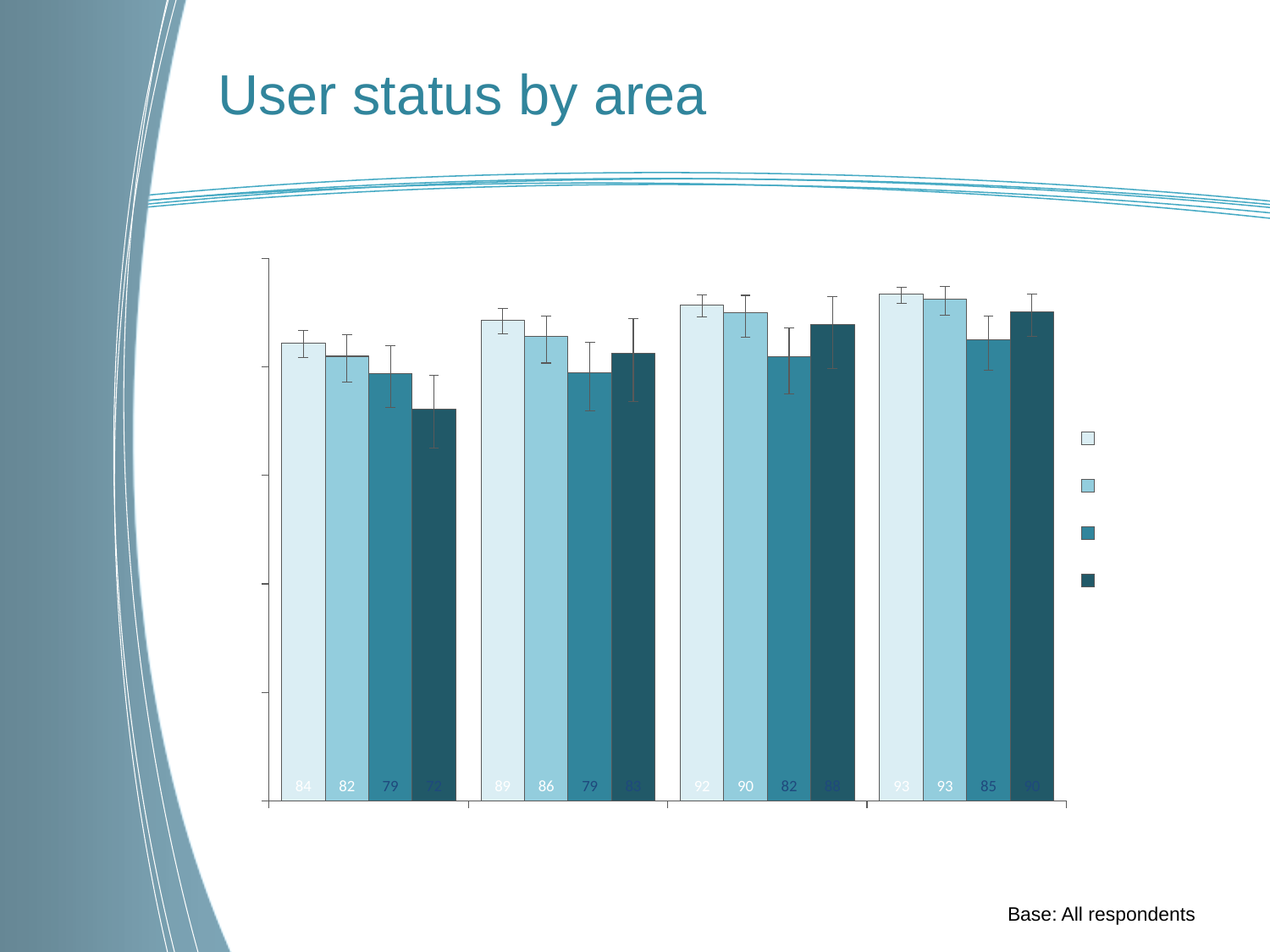

User status by area

### Chart

| Category | Main 3 cities | Other cities | Towns | Rural |
|---|---|---|---|---|
| 2007 | 84.4 | 82.0 | 78.8 | 72.2 |
| 2009 | 88.7 | 85.6 | 78.9 | 82.5 |
| 2011 | 91.5 | 90.0 | 81.9 | 87.8 |
| 2013 | 93.4 | 92.60000000000001 | 85.1 | 90.2 |
Base: All respondents